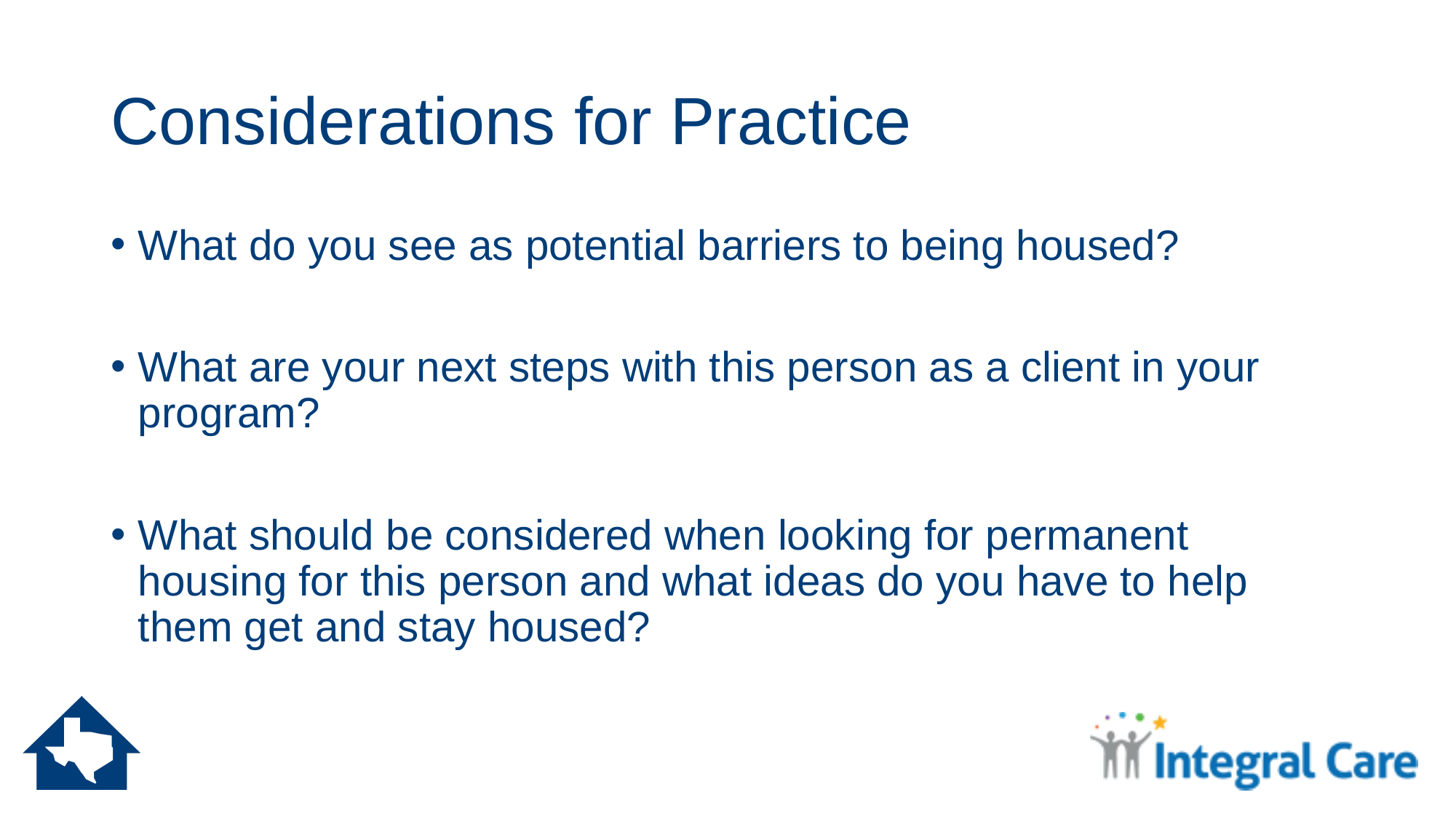

# Considerations for Practice
What do you see as potential barriers to being housed?

What are your next steps with this person as a client in your program?

What should be considered when looking for permanent housing for this person and what ideas do you have to help them get and stay housed?